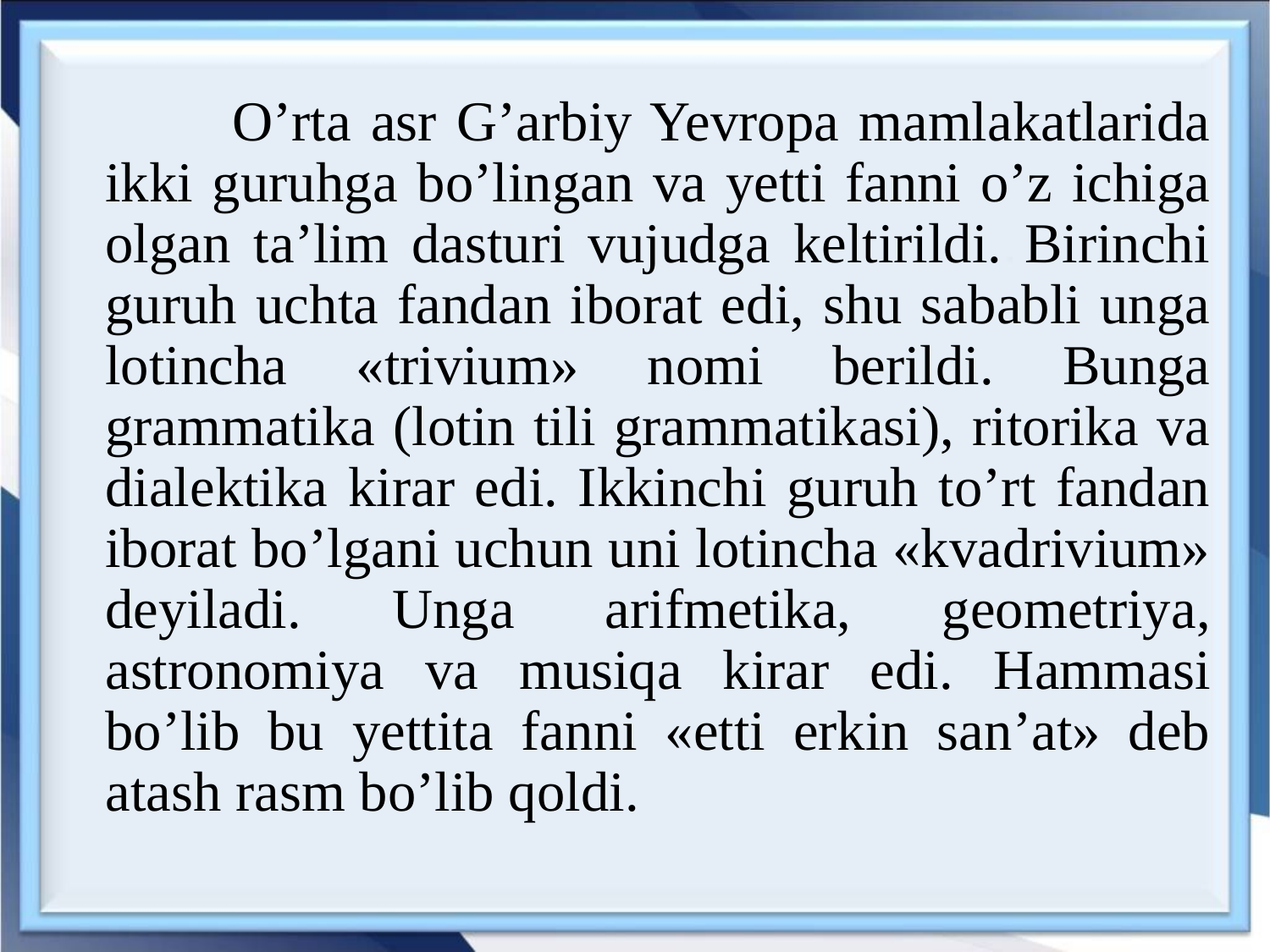

O’rta asr G’arbiy Yevropa mamlakatlarida ikki guruhga bo’lingan va yetti fanni o’z ichiga olgan ta’lim dasturi vujudga keltirildi. Birinchi guruh uchta fandan iborat edi, shu sababli unga lotincha «trivium» nomi berildi. Bunga grammatika (lotin tili grammatikasi), ritorika va dialektika kirar edi. Ikkinchi guruh to’rt fandan iborat bo’lgani uchun uni lotincha «kvadrivium» deyiladi. Unga arifmetika, geometriya, astronomiya va musiqa kirar edi. Hammasi bo’lib bu yettita fanni «etti erkin san’at» deb atash rasm bo’lib qoldi.